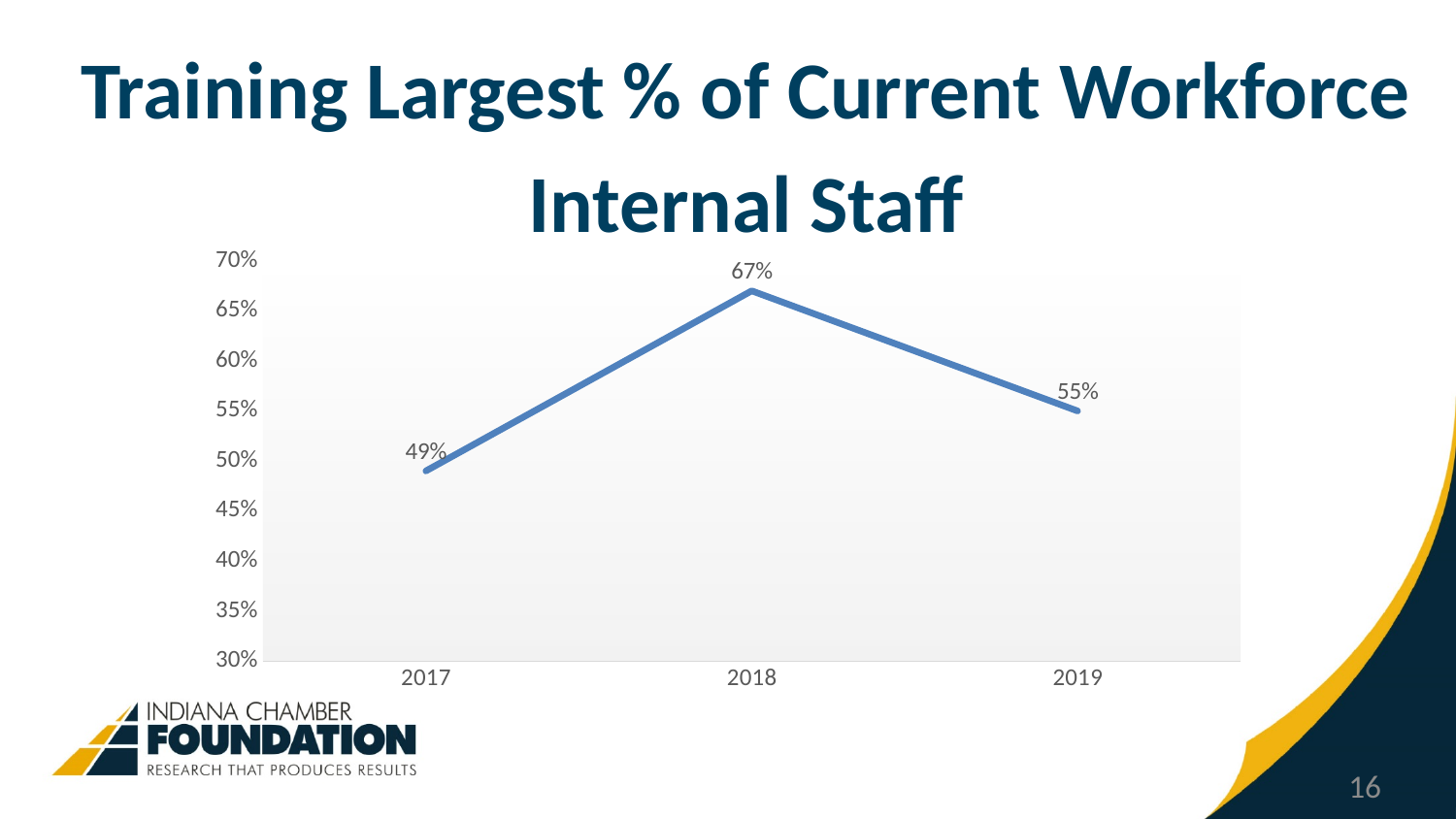

Training Largest % of Current Workforce
Internal Staff

### Chart

| Category | Series 1 |
|---|---|
| 2017 | 0.49 |
| 2018 | 0.67 |
| 2019 | 0.55 |